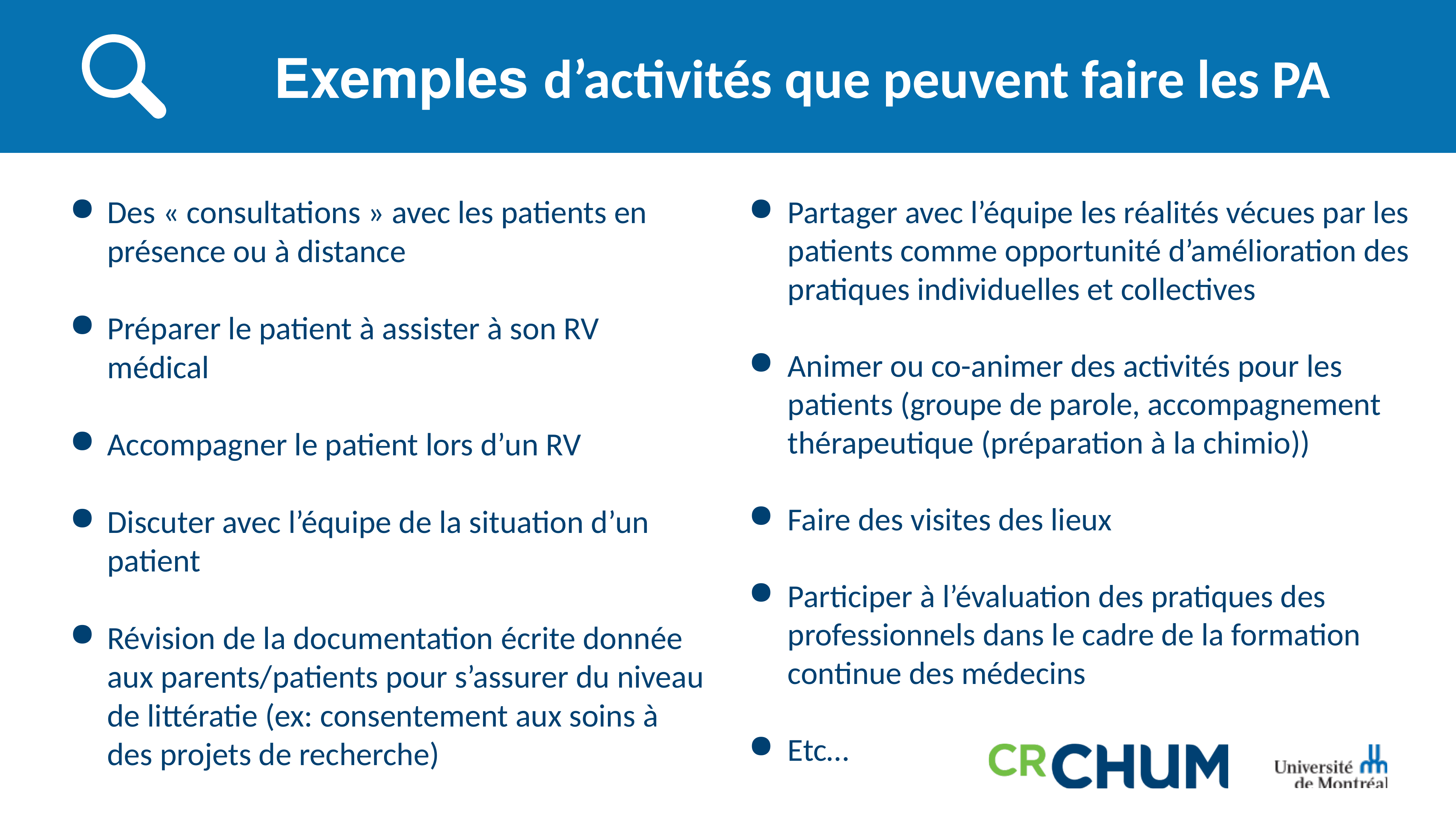

# Exemples d’activités que peuvent faire les PA
Des « consultations » avec les patients en présence ou à distance

Préparer le patient à assister à son RV médical

Accompagner le patient lors d’un RV

Discuter avec l’équipe de la situation d’un patient

Révision de la documentation écrite donnée aux parents/patients pour s’assurer du niveau de littératie (ex: consentement aux soins à des projets de recherche)

Partager avec l’équipe les réalités vécues par les patients comme opportunité d’amélioration des pratiques individuelles et collectives

Animer ou co-animer des activités pour les patients (groupe de parole, accompagnement thérapeutique (préparation à la chimio))

Faire des visites des lieux

Participer à l’évaluation des pratiques des professionnels dans le cadre de la formation continue des médecins

Etc…